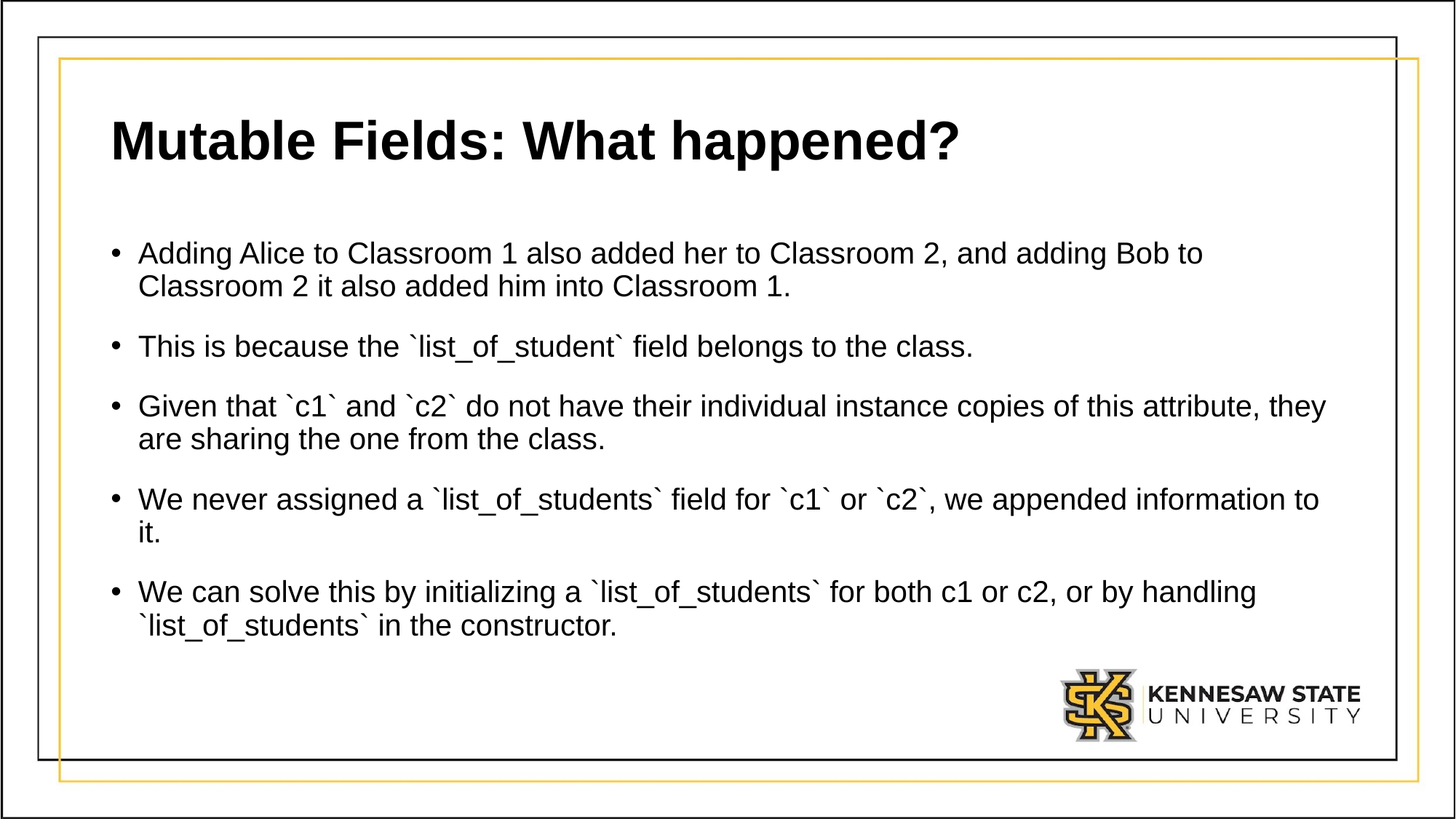

# Mutable Fields: What happened?
Adding Alice to Classroom 1 also added her to Classroom 2, and adding Bob to Classroom 2 it also added him into Classroom 1.
This is because the `list_of_student` field belongs to the class.
Given that `c1` and `c2` do not have their individual instance copies of this attribute, they are sharing the one from the class.
We never assigned a `list_of_students` field for `c1` or `c2`, we appended information to it.
We can solve this by initializing a `list_of_students` for both c1 or c2, or by handling `list_of_students` in the constructor.